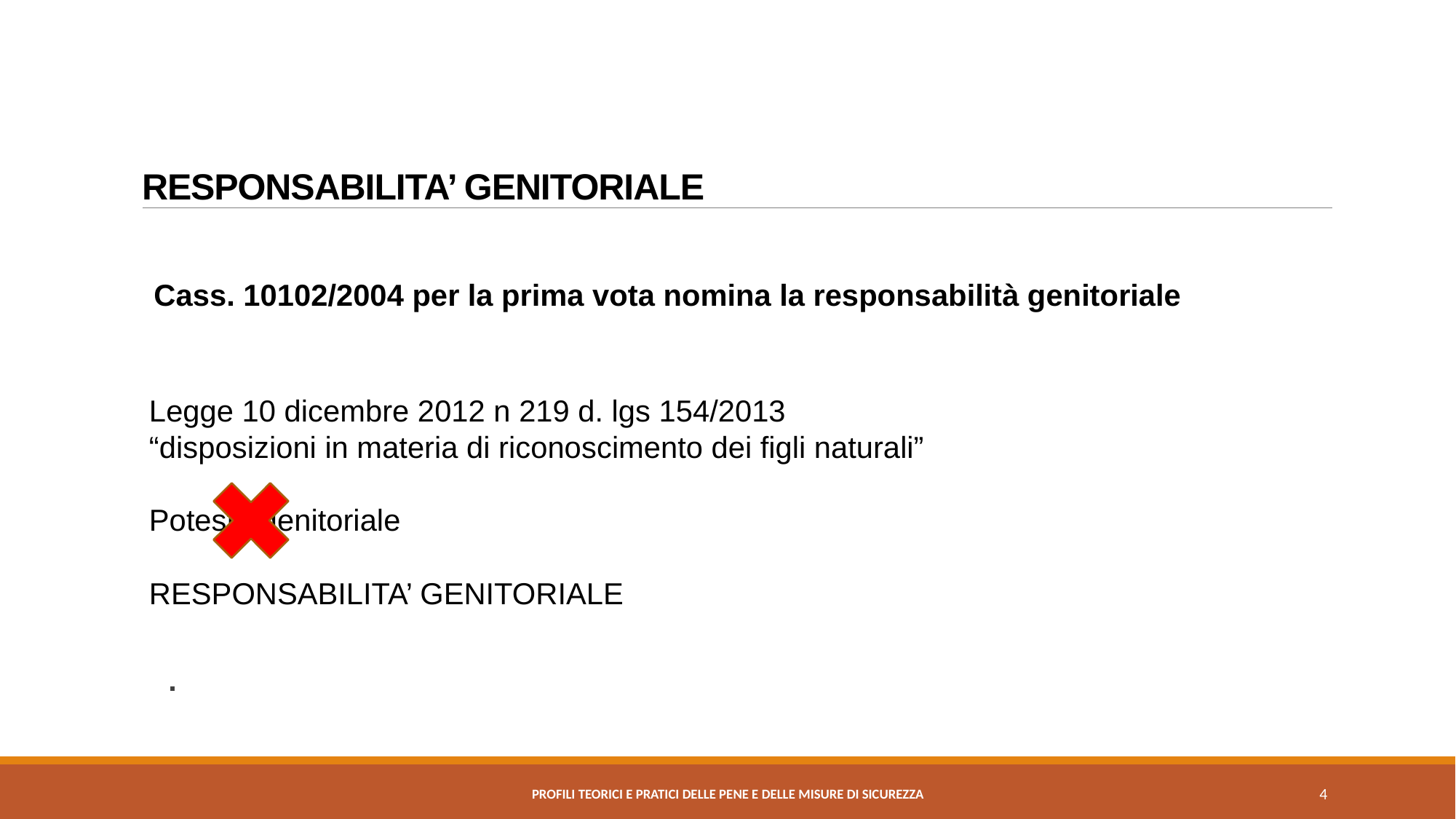

# RESPONSABILITA’ GENITORIALE

Legge 10 dicembre 2012 n 219 d. lgs 154/2013
“disposizioni in materia di riconoscimento dei figli naturali”

Potestà genitoriale

RESPONSABILITA’ GENITORIALE

 .

 Cass. 10102/2004 per la prima vota nomina la responsabilità genitoriale

PROFILI TEORICI E PRATICI DELLE PENE E DELLE MISURE DI SICUREZZA
4